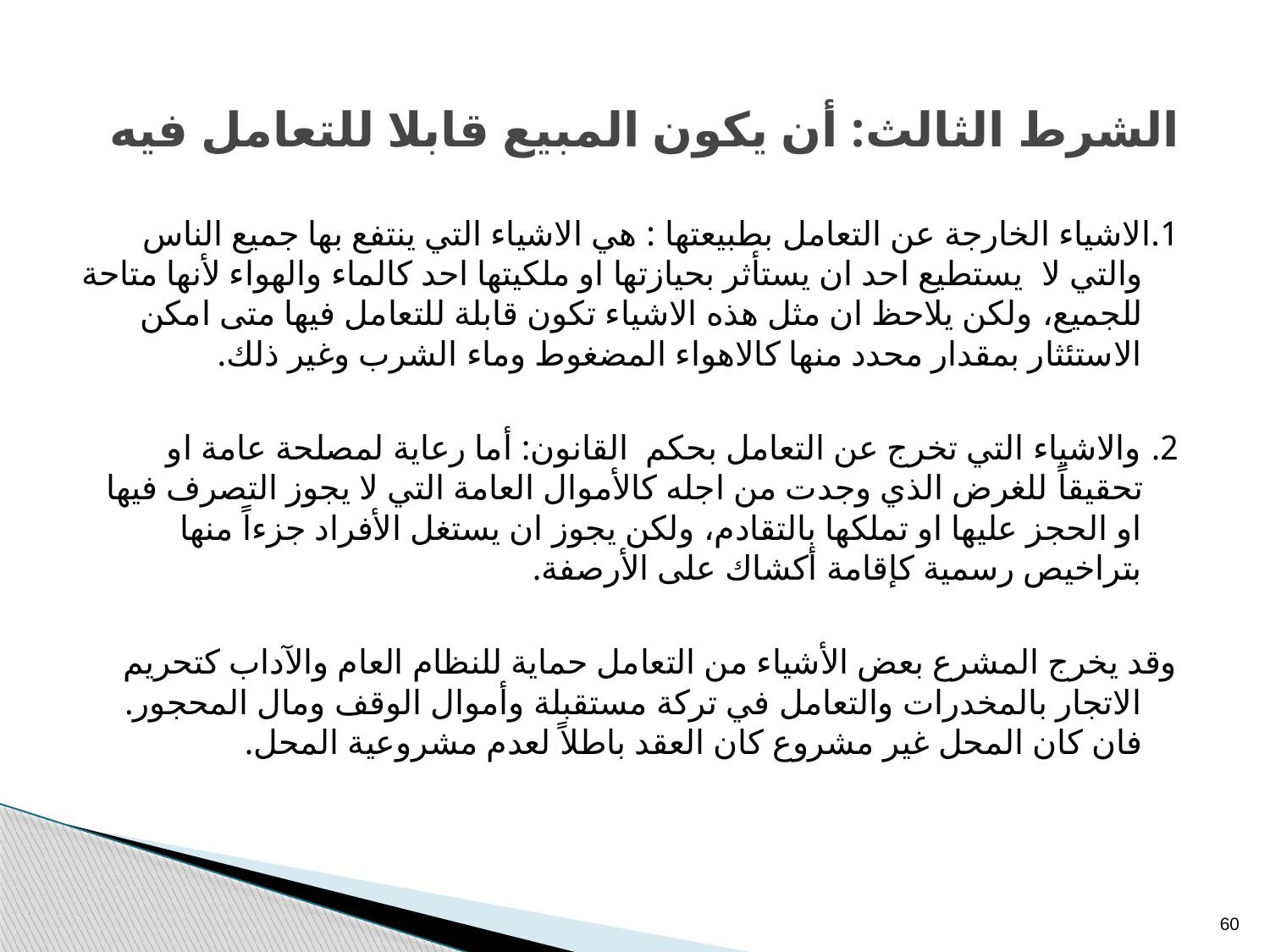

# الشرط الثالث: أن يكون المبيع قابلا للتعامل فيه
1.الاشياء الخارجة عن التعامل بطبيعتها : هي الاشياء التي ينتفع بها جميع الناس والتي لا  يستطيع احد ان يستأثر بحيازتها او ملكيتها احد كالماء والهواء لأنها متاحة للجميع، ولكن يلاحظ ان مثل هذه الاشياء تكون قابلة للتعامل فيها متى امكن الاستئثار بمقدار محدد منها كالاهواء المضغوط وماء الشرب وغير ذلك.

2. والاشياء التي تخرج عن التعامل بحكم  القانون: أما رعاية لمصلحة عامة او تحقيقاً للغرض الذي وجدت من اجله كالأموال العامة التي لا يجوز التصرف فيها او الحجز عليها او تملكها بالتقادم، ولكن يجوز ان يستغل الأفراد جزءاً منها بتراخيص رسمية كإقامة أكشاك على الأرصفة.

وقد يخرج المشرع بعض الأشياء من التعامل حماية للنظام العام والآداب كتحريم الاتجار بالمخدرات والتعامل في تركة مستقبلة وأموال الوقف ومال المحجور. فان كان المحل غير مشروع كان العقد باطلاً لعدم مشروعية المحل.

60